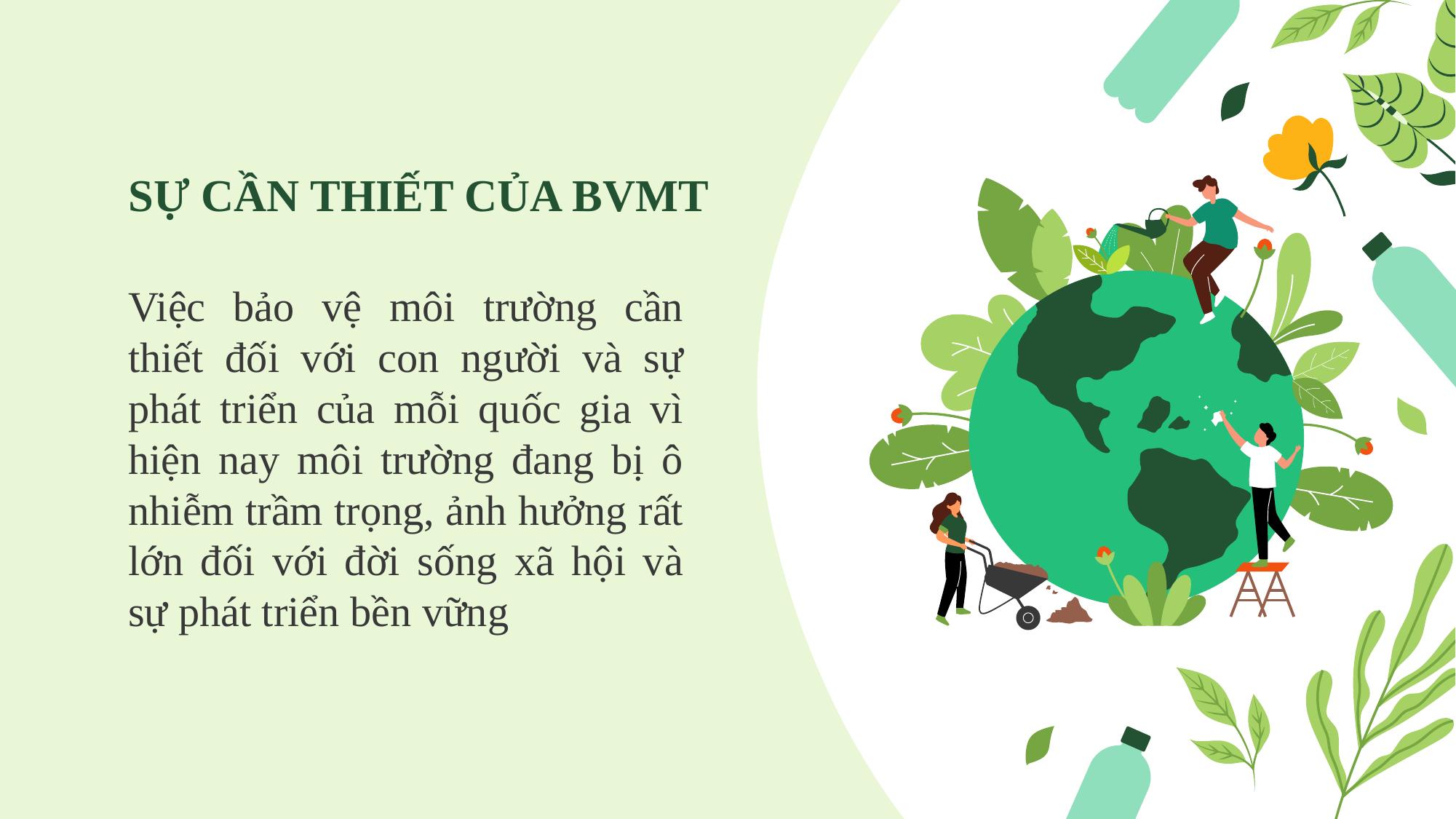

# SỰ CẦN THIẾT CỦA BVMT

Việc bảo vệ môi trường cần thiết đối với con người và sự phát triển của mỗi quốc gia vì hiện nay môi trường đang bị ô nhiễm trầm trọng, ảnh hưởng rất lớn đối với đời sống xã hội và sự phát triển bền vững